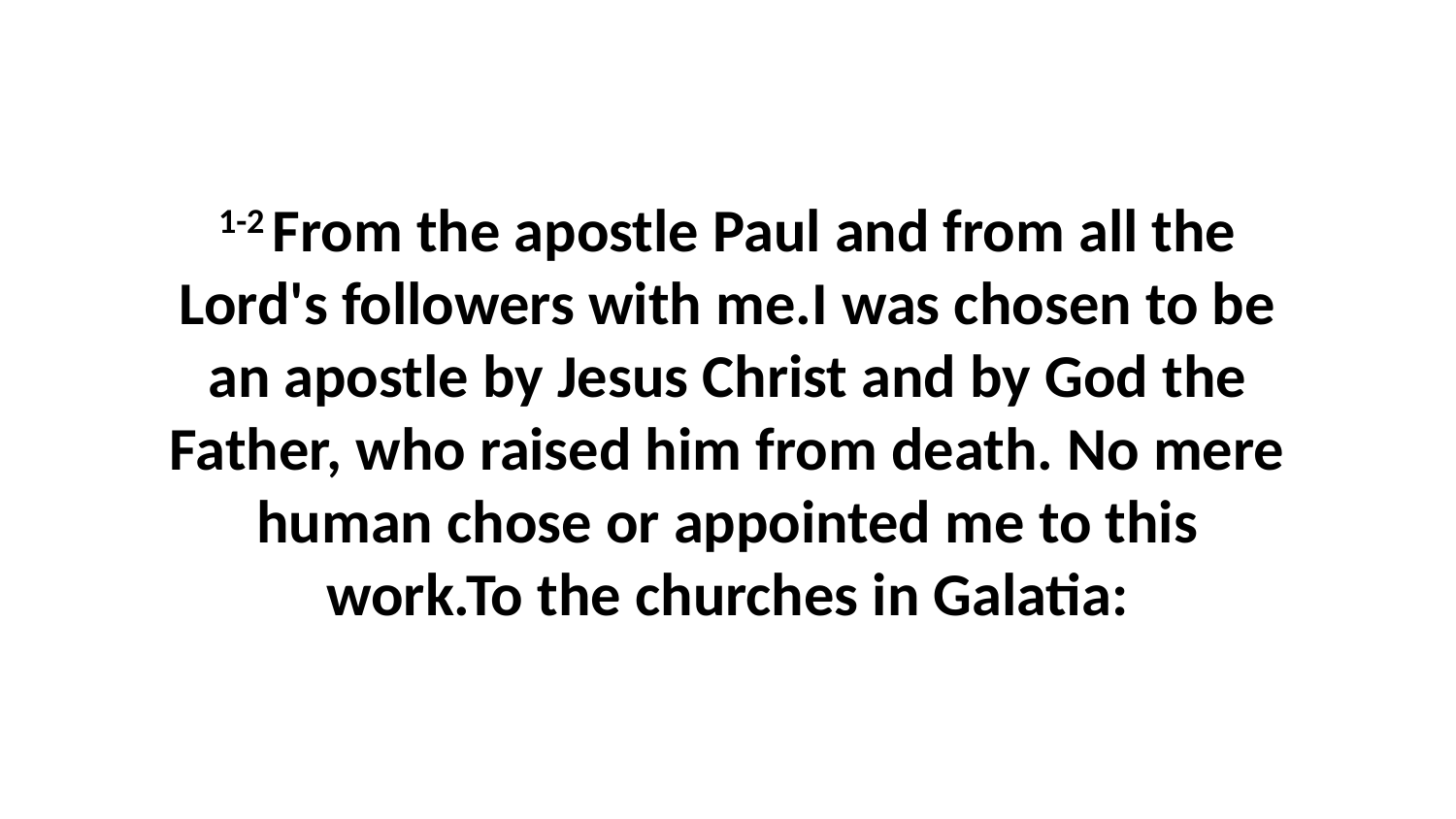

1-2 From the apostle Paul and from all the Lord's followers with me.I was chosen to be an apostle by Jesus Christ and by God the Father, who raised him from death. No mere human chose or appointed me to this work.To the churches in Galatia: